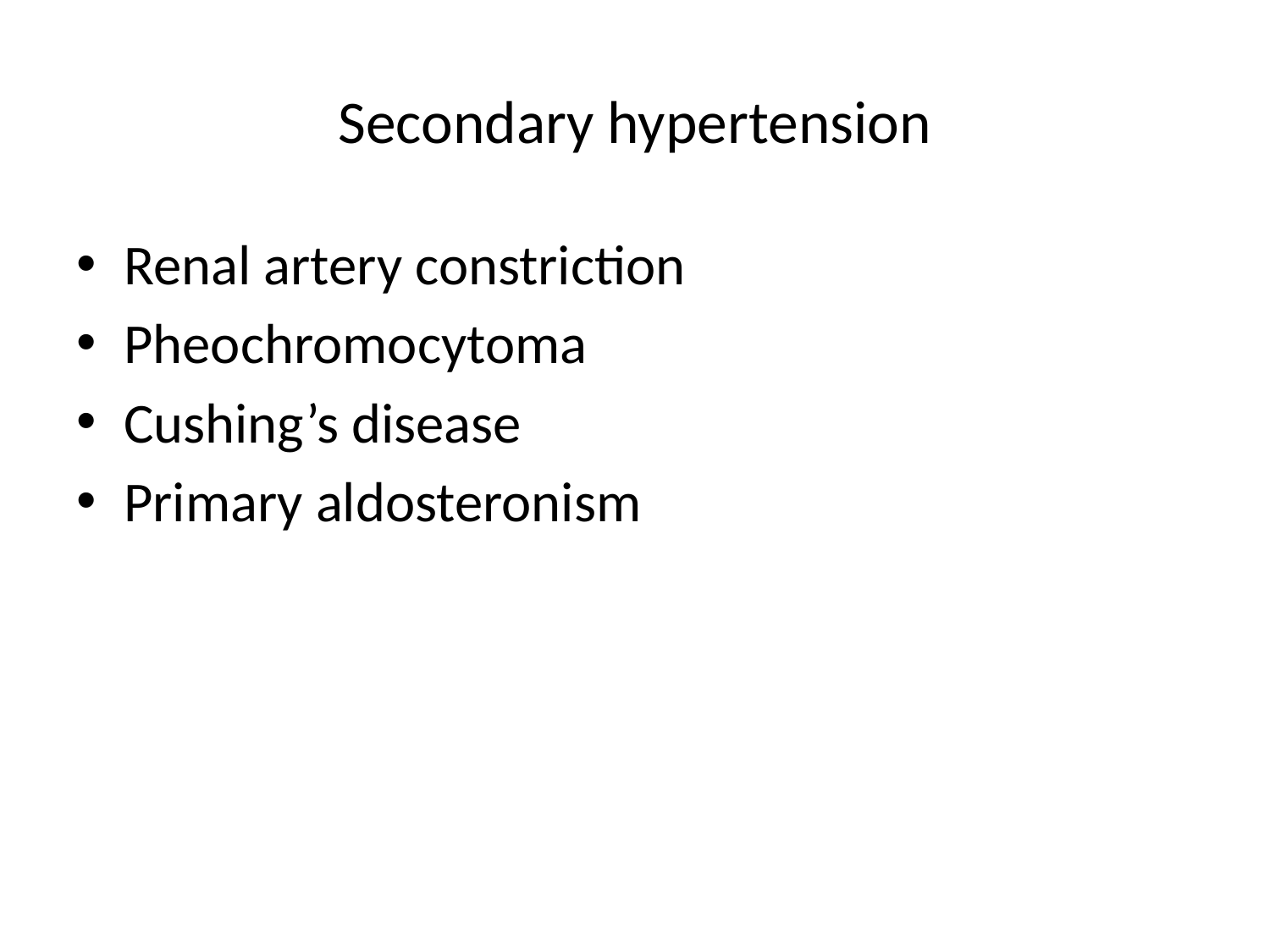

# Secondary hypertension
Renal artery constriction
Pheochromocytoma
Cushing’s disease
Primary aldosteronism